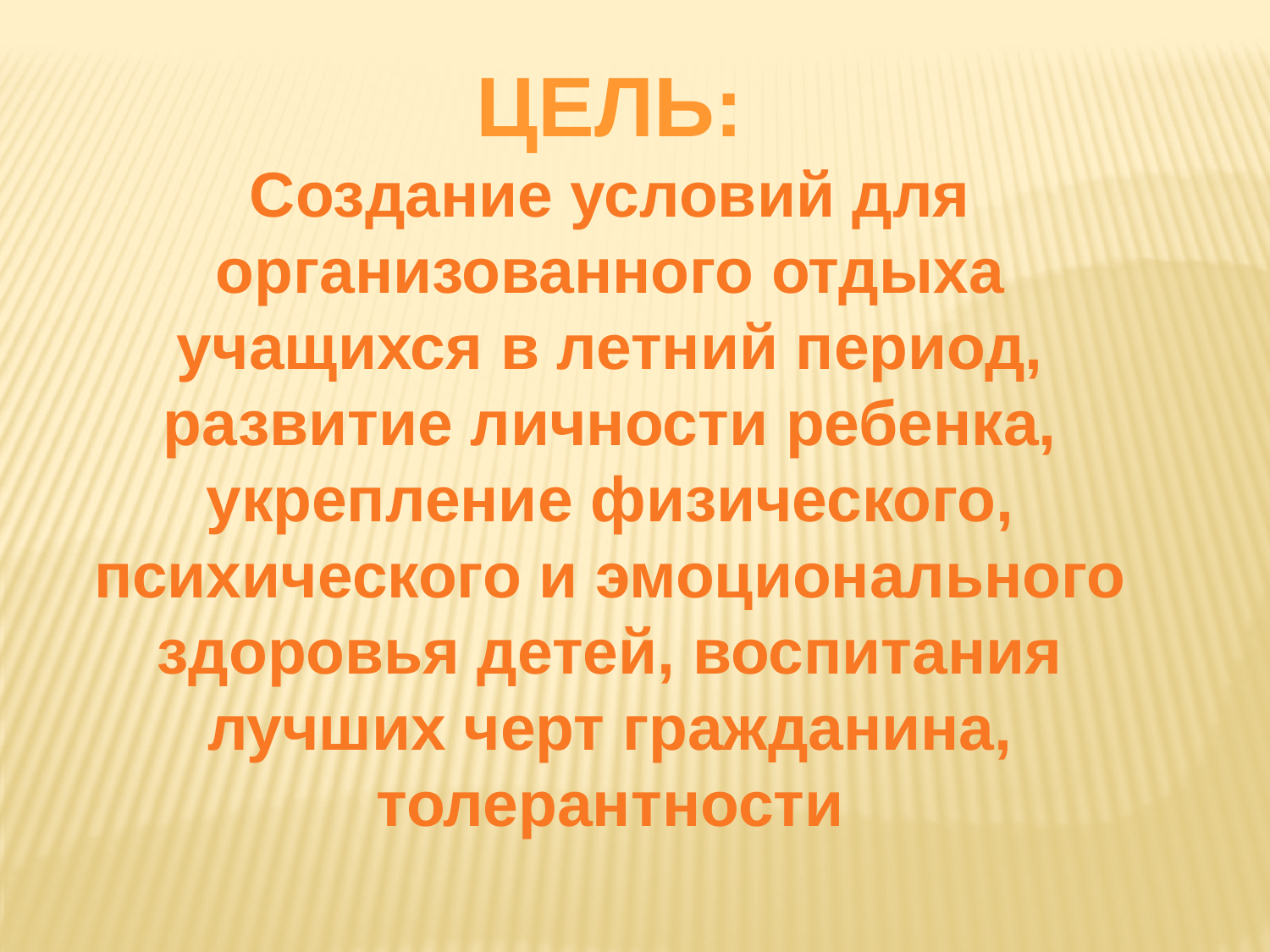

Цель:
Создание условий для организованного отдыха учащихся в летний период, развитие личности ребенка, укрепление физического, психического и эмоционального здоровья детей, воспитания лучших черт гражданина, толерантности